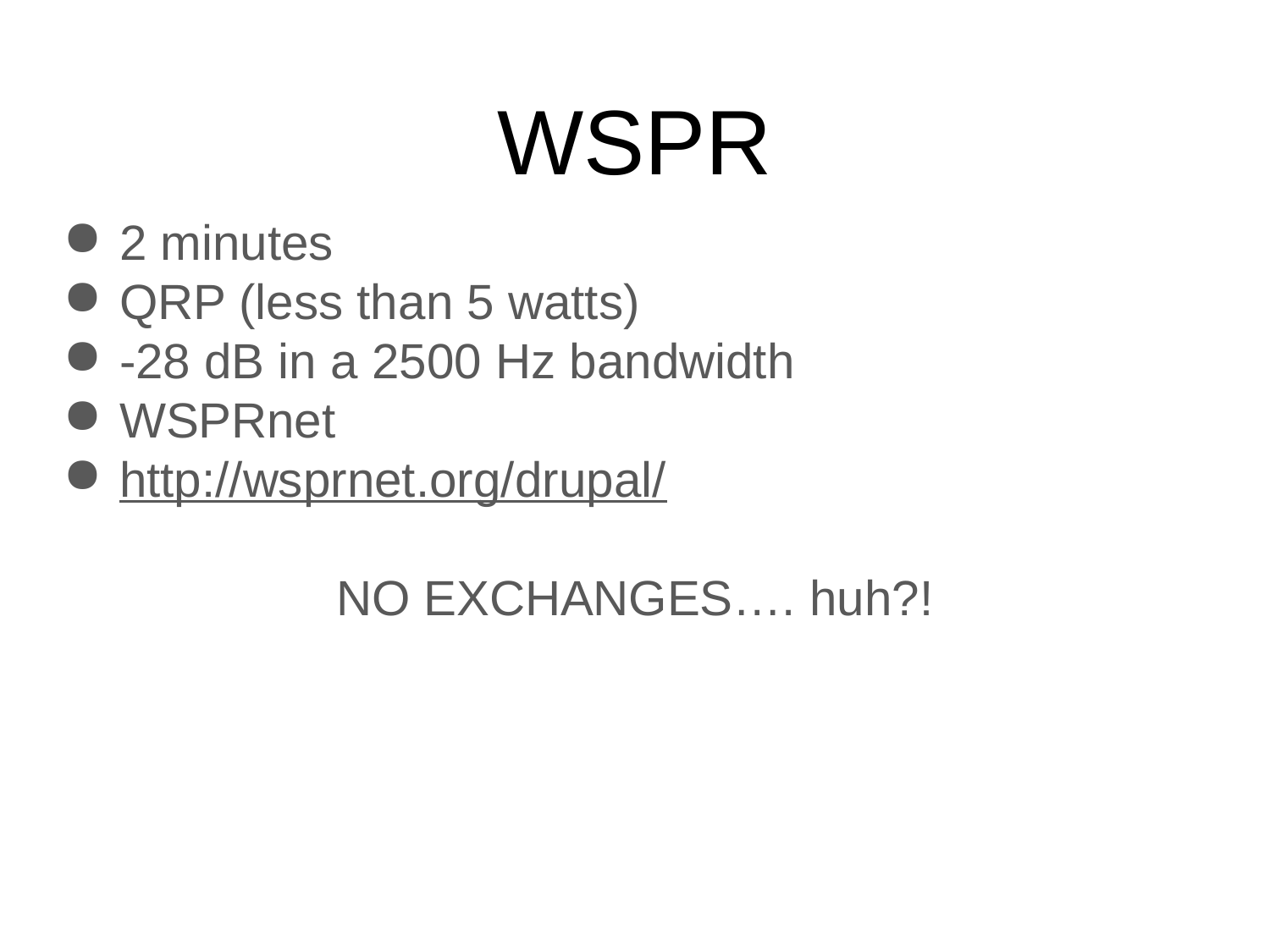

# WSPR
2 minutes
QRP (less than 5 watts)
-28 dB in a 2500 Hz bandwidth
WSPRnet
http://wsprnet.org/drupal/

NO EXCHANGES…. huh?!